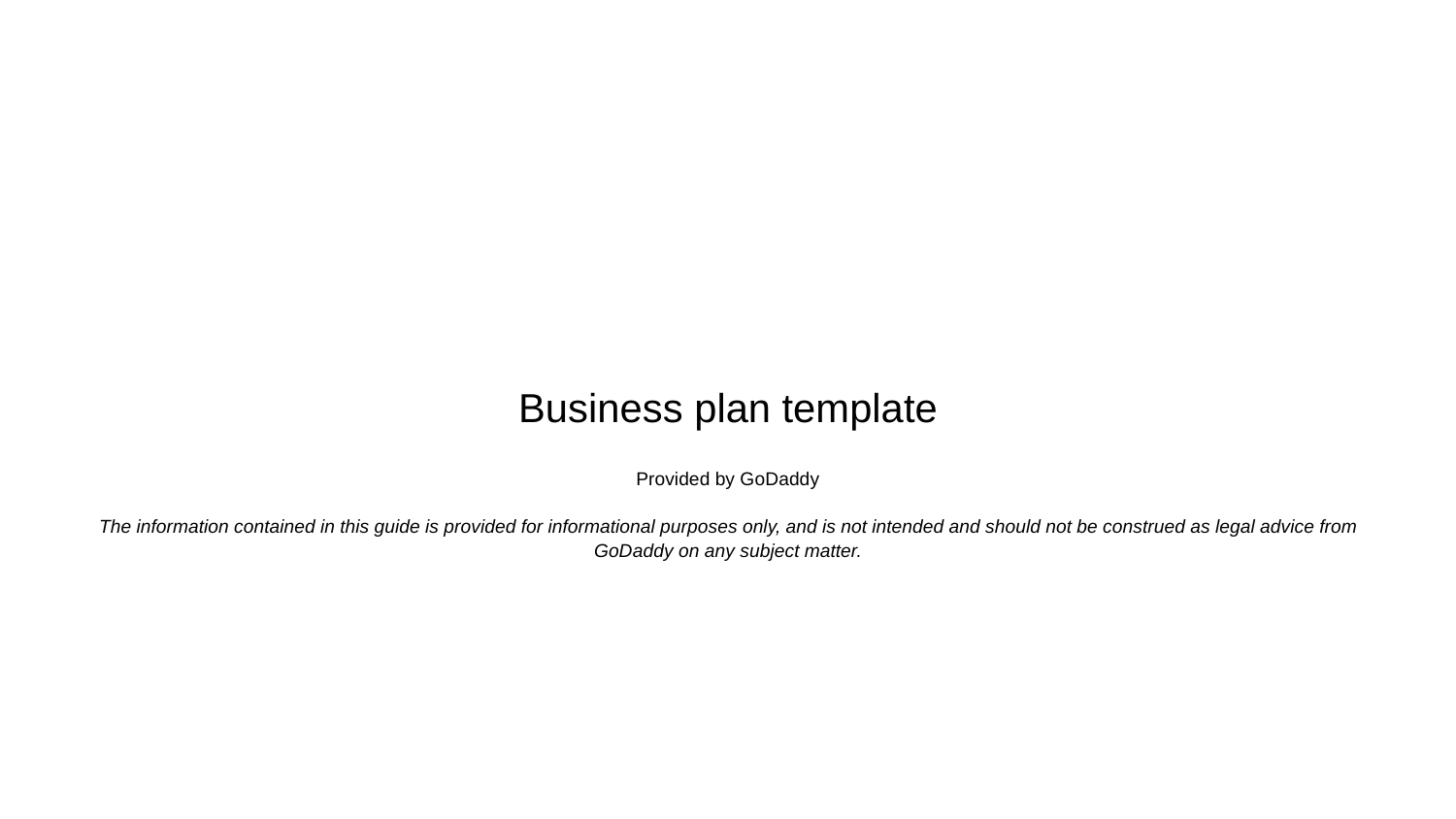

# Business plan template
Provided by GoDaddy

The information contained in this guide is provided for informational purposes only, and is not intended and should not be construed as legal advice from GoDaddy on any subject matter.